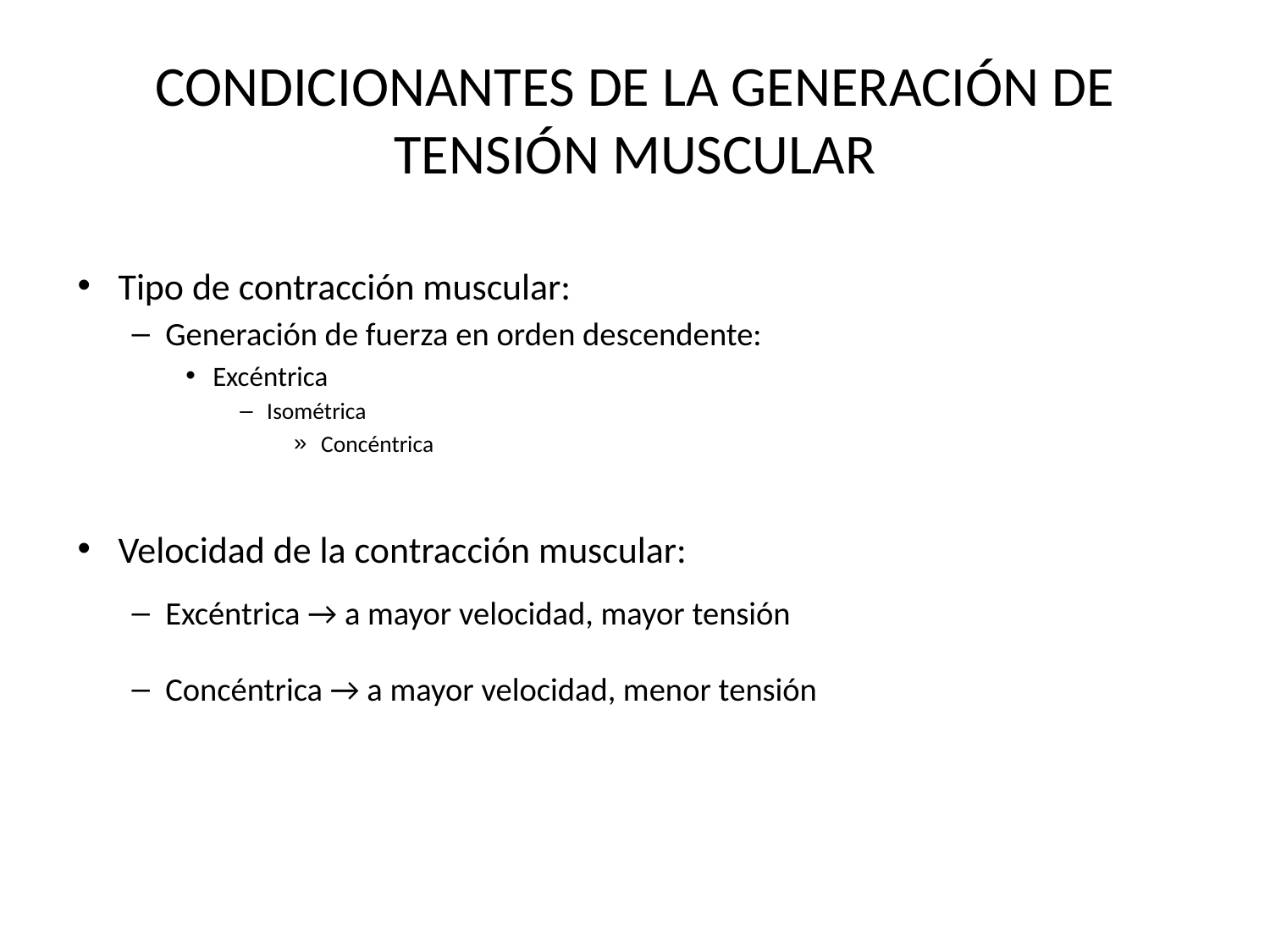

# CONDICIONANTES DE LA GENERACIÓN DE TENSIÓN MUSCULAR
Tipo de contracción muscular:
Generación de fuerza en orden descendente:
Excéntrica
Isométrica
Concéntrica

Velocidad de la contracción muscular:

Excéntrica → a mayor velocidad, mayor tensión

Concéntrica → a mayor velocidad, menor tensión